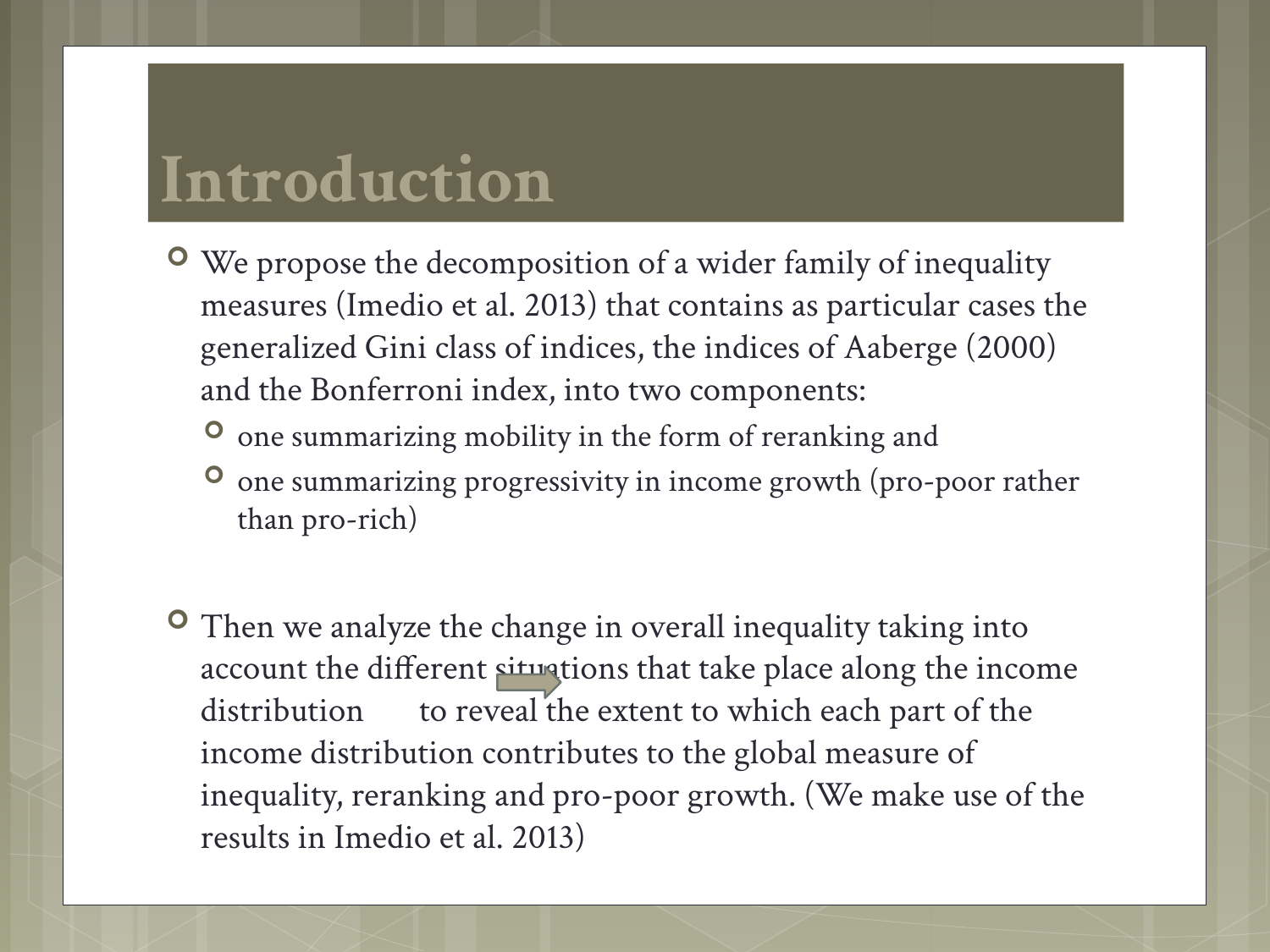

# Introduction
We propose the decomposition of a wider family of inequality measures (Imedio et al. 2013) that contains as particular cases the generalized Gini class of indices, the indices of Aaberge (2000) and the Bonferroni index, into two components:
one summarizing mobility in the form of reranking and
one summarizing progressivity in income growth (pro-poor rather than pro-rich)

Then we analyze the change in overall inequality taking into account the different situations that take place along the income distribution       to reveal the extent to which each part of the income distribution contributes to the global measure of inequality, reranking and pro-poor growth. (We make use of the results in Imedio et al. 2013)